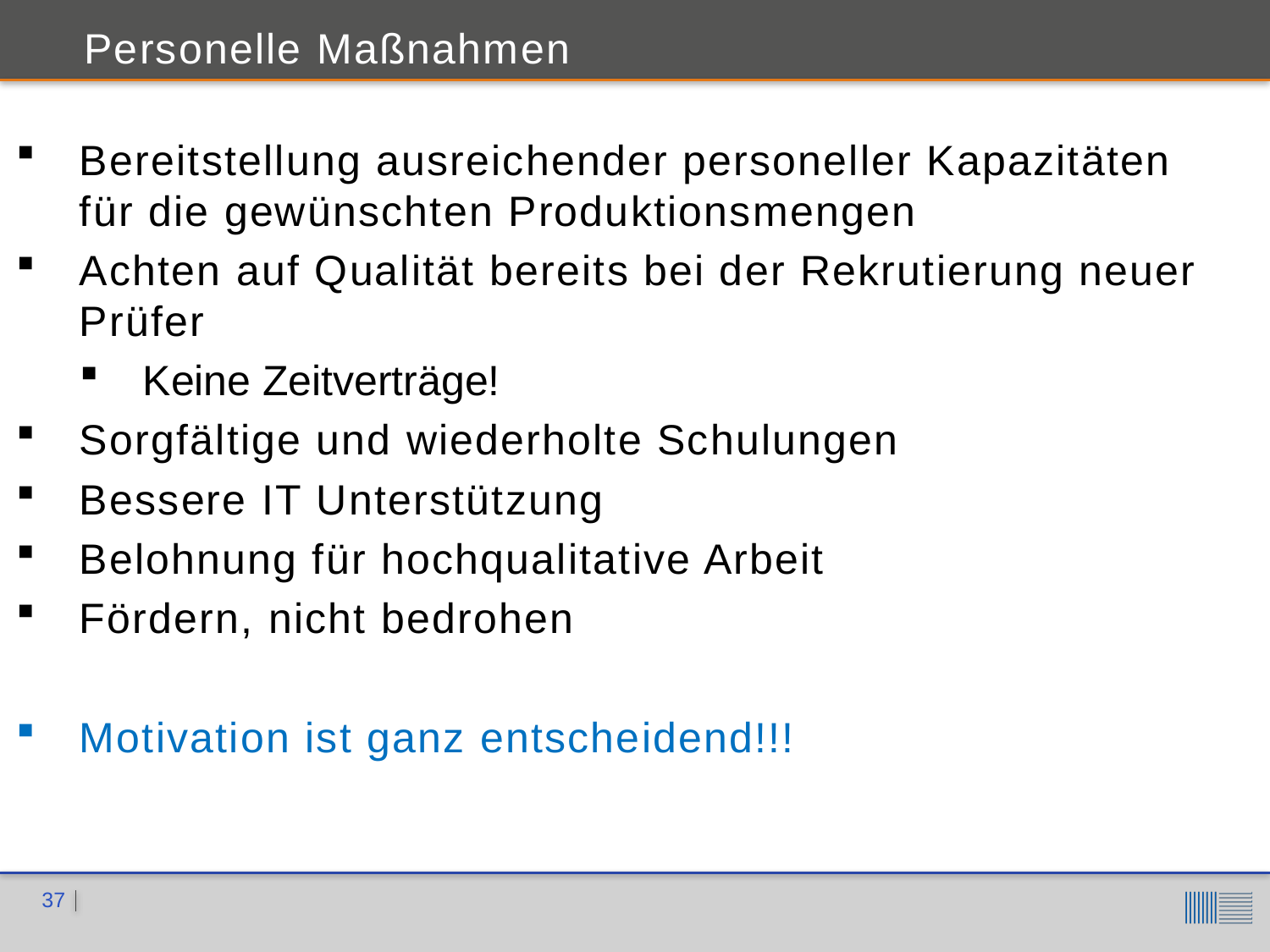

Personelle Maßnahmen
Bereitstellung ausreichender personeller Kapazitäten für die gewünschten Produktionsmengen
Achten auf Qualität bereits bei der Rekrutierung neuer Prüfer
Keine Zeitverträge!
Sorgfältige und wiederholte Schulungen
Bessere IT Unterstützung
Belohnung für hochqualitative Arbeit
Fördern, nicht bedrohen

Motivation ist ganz entscheidend!!!